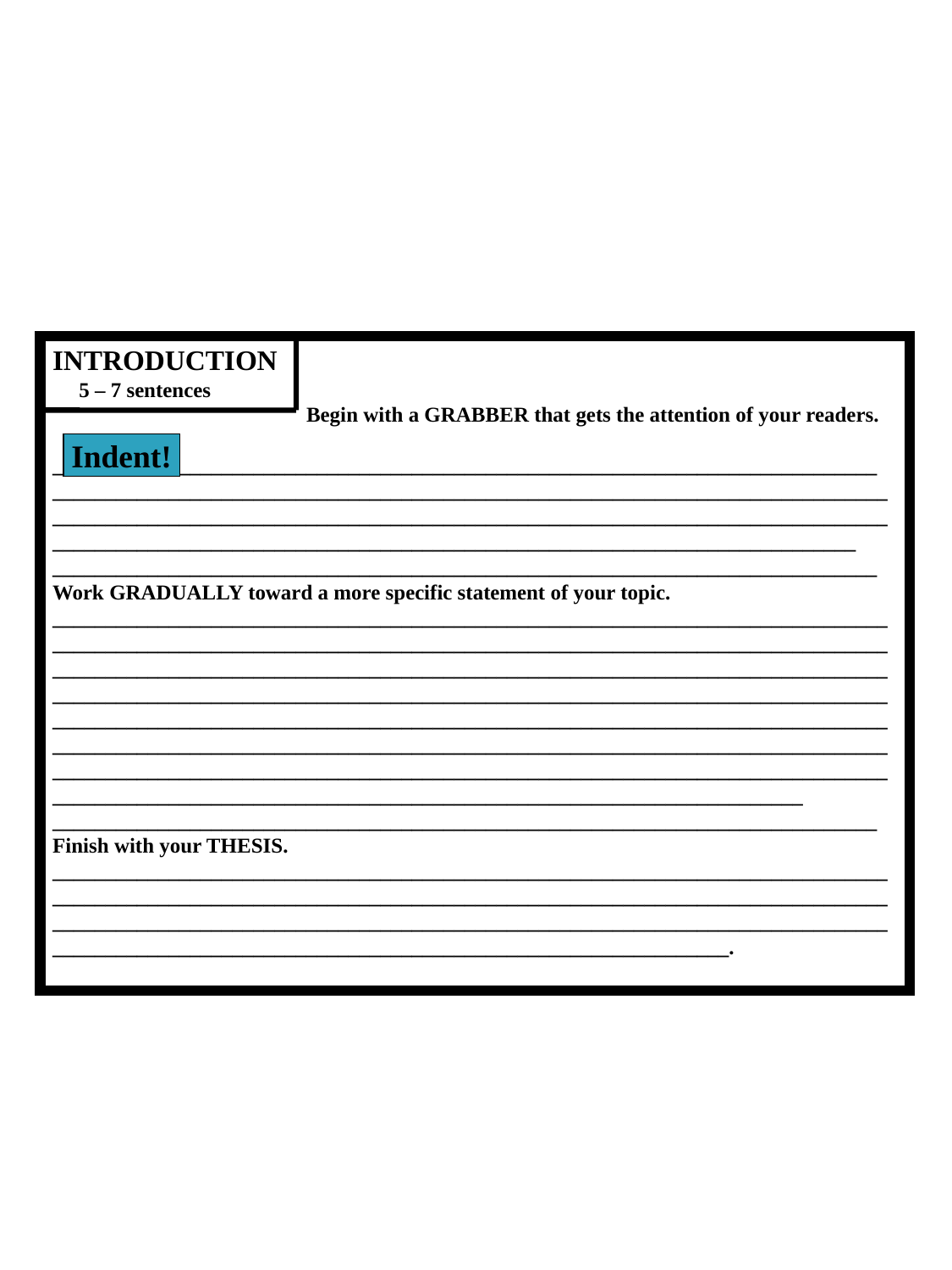

INTRODUCTION
     5 – 7 sentences
		Begin with a GRABBER that gets the attention of your readers.

______________________________________________________________________________    __________________________________________________________________________________________________________________________________________________________________________________________________________________________________________    ______________________________________________________________________________
Work GRADUALLY toward a more specific statement of your topic. ________________________________________________________________________________________________________________________________________________________________________________________________________________________________________________________________________________________________________________________________________________________________________________________________________________________________________________________________________________________________________________________________________________________________________________________________________________________________________________
______________________________________________________________________________
Finish with your THESIS. _____________________________________________________________________________________________________________________________________________________________________________________________________________________________________________________________________________________________________________.

Indent!